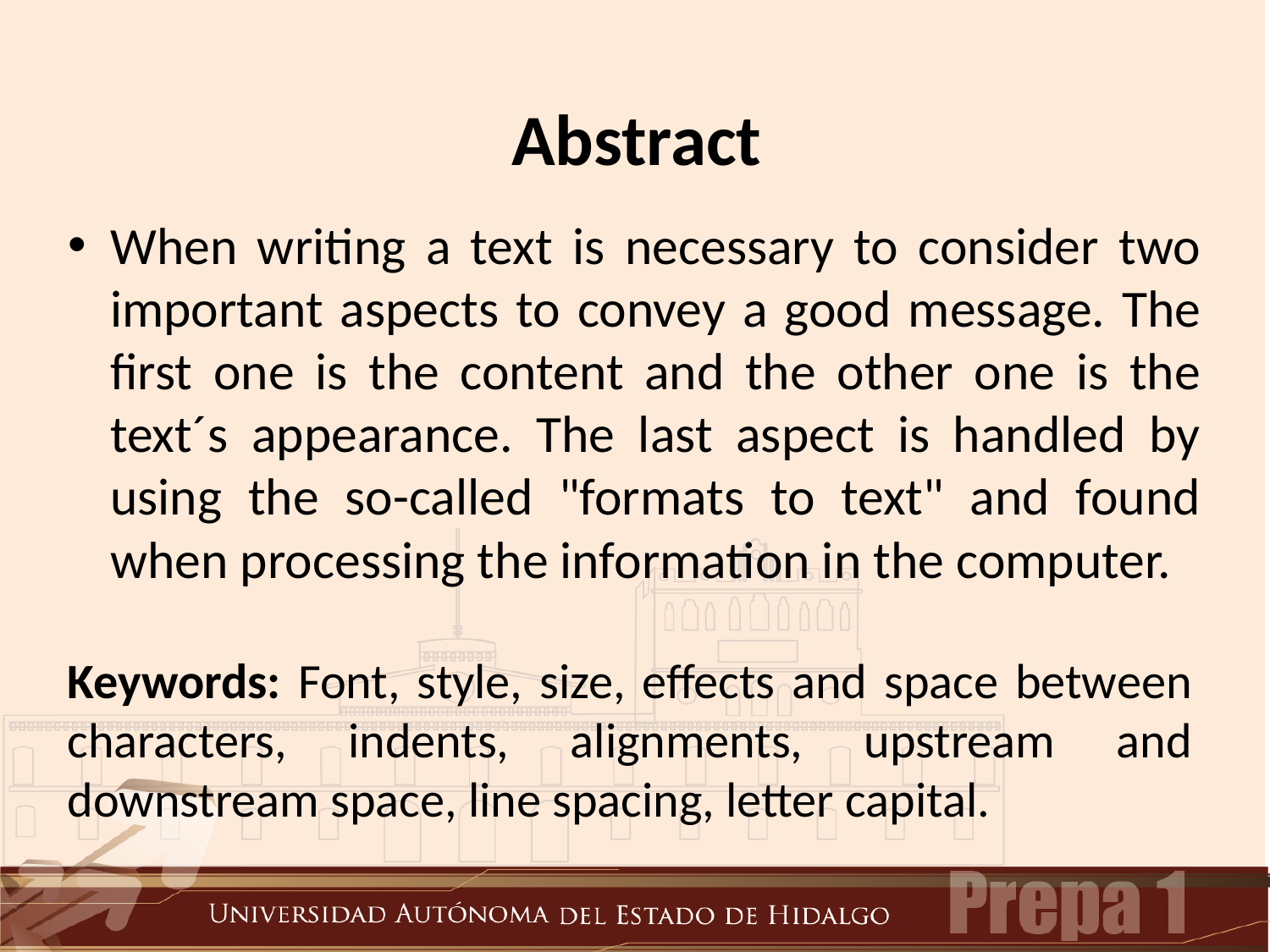

# Abstract
When writing a text is necessary to consider two important aspects to convey a good message. The first one is the content and the other one is the text´s appearance. The last aspect is handled by using the so-called "formats to text" and found when processing the information in the computer.

Keywords: Font, style, size, effects and space between characters, indents, alignments, upstream and downstream space, line spacing, letter capital.